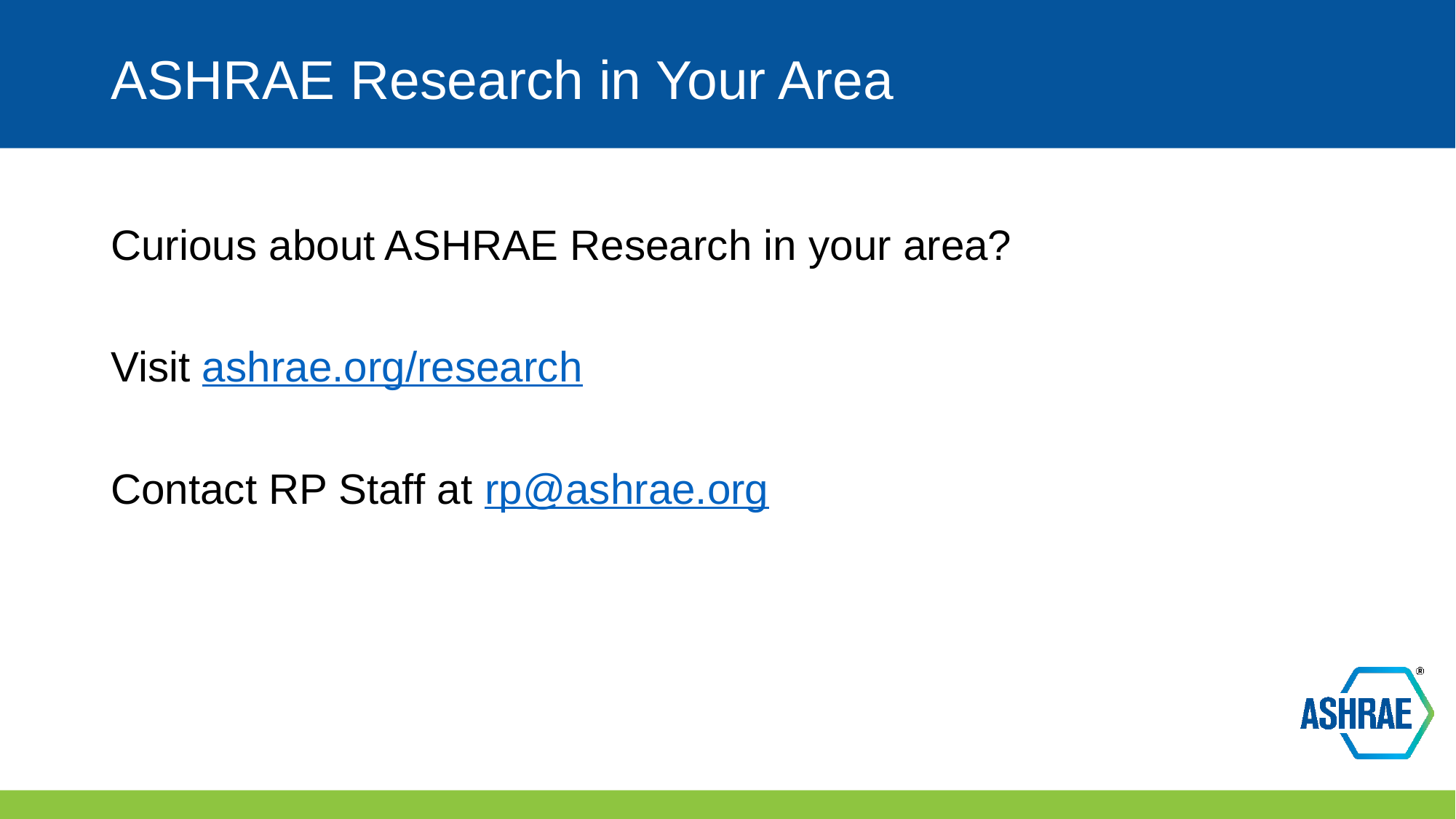

# ASHRAE Research in Your Area
Curious about ASHRAE Research in your area?

Visit ashrae.org/research

Contact RP Staff at rp@ashrae.org